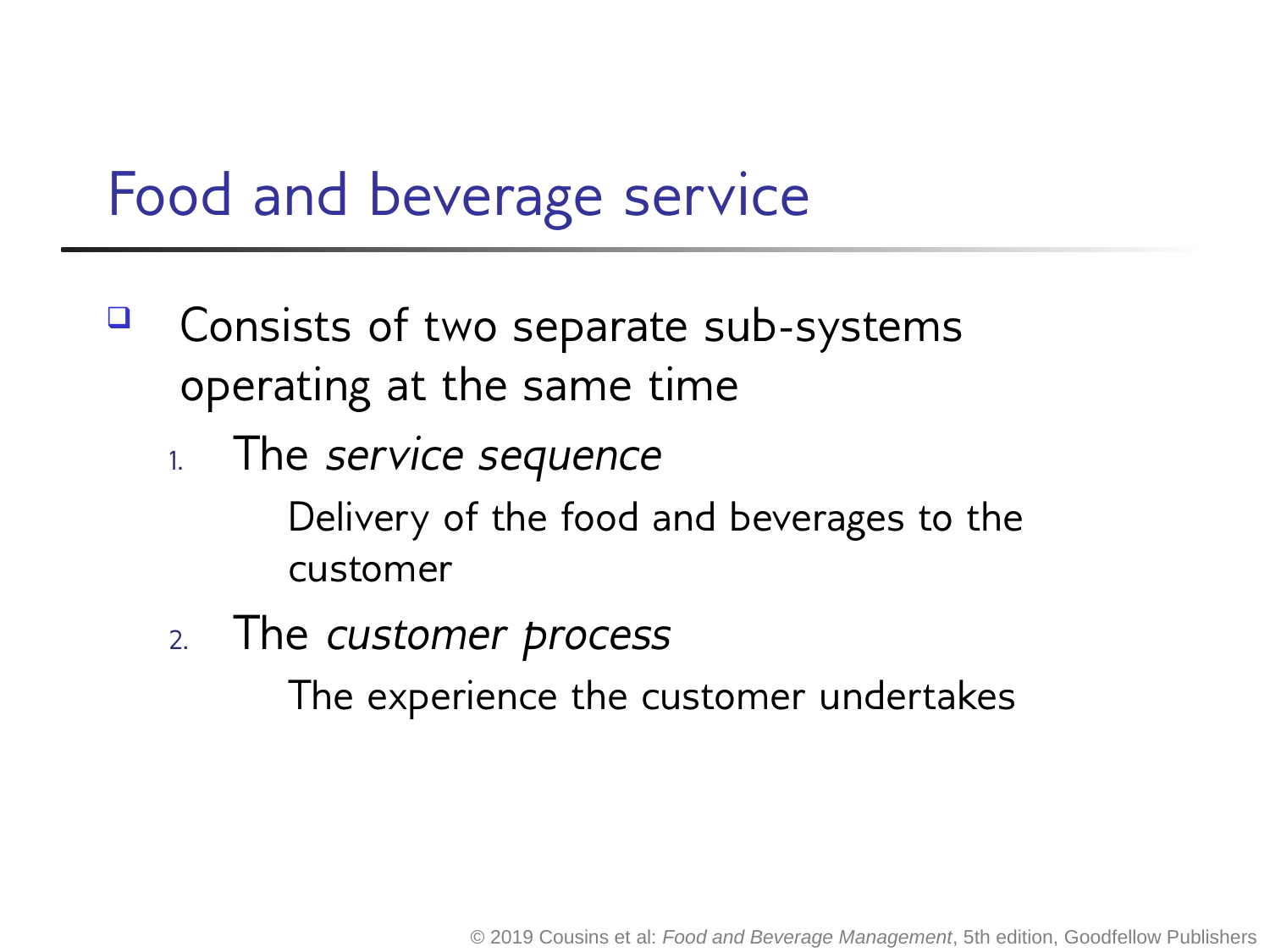

# Food and beverage service
Consists of two separate sub-systems operating at the same time
The service sequence
Delivery of the food and beverages to the customer
The customer process
The experience the customer undertakes